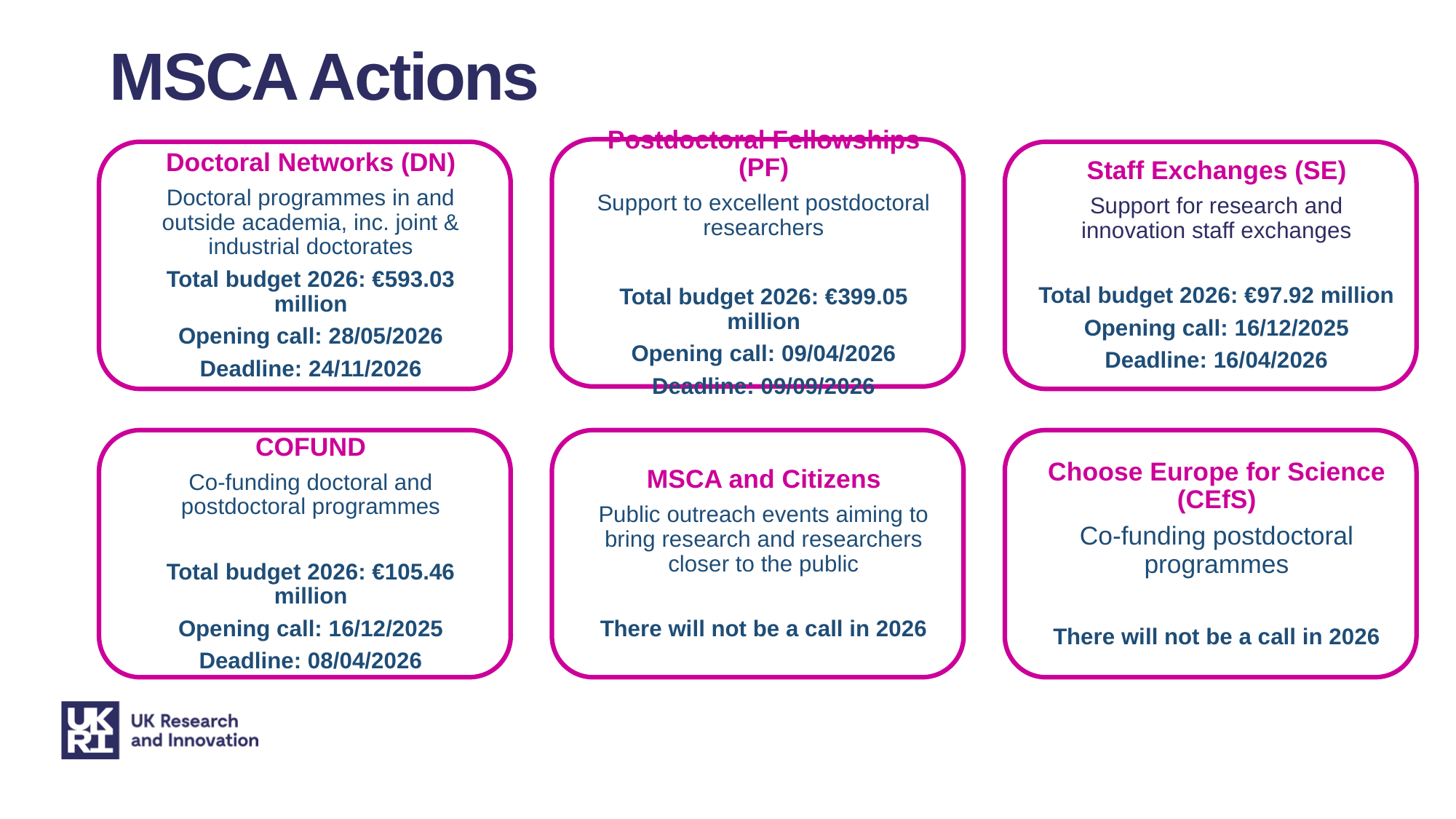

MSCA Actions
Doctoral Networks (DN)
Doctoral programmes in and outside academia, inc. joint & industrial doctorates
Total budget 2026: €593.03 million
Opening call: 28/05/2026
Deadline: 24/11/2026
Postdoctoral Fellowships (PF)
Support to excellent postdoctoral researchers

Total budget 2026: €399.05 million
Opening call: 09/04/2026
Deadline: 09/09/2026
Staff Exchanges (SE)
Support for research and innovation staff exchanges

Total budget 2026: €97.92 million
Opening call: 16/12/2025
Deadline: 16/04/2026
COFUND
Co-funding doctoral and postdoctoral programmes

Total budget 2026: €105.46 million
Opening call: 16/12/2025
Deadline: 08/04/2026
MSCA and Citizens
Public outreach events aiming to bring research and researchers closer to the public

There will not be a call in 2026
Choose Europe for Science (CEfS)
Co-funding postdoctoral programmes

There will not be a call in 2026